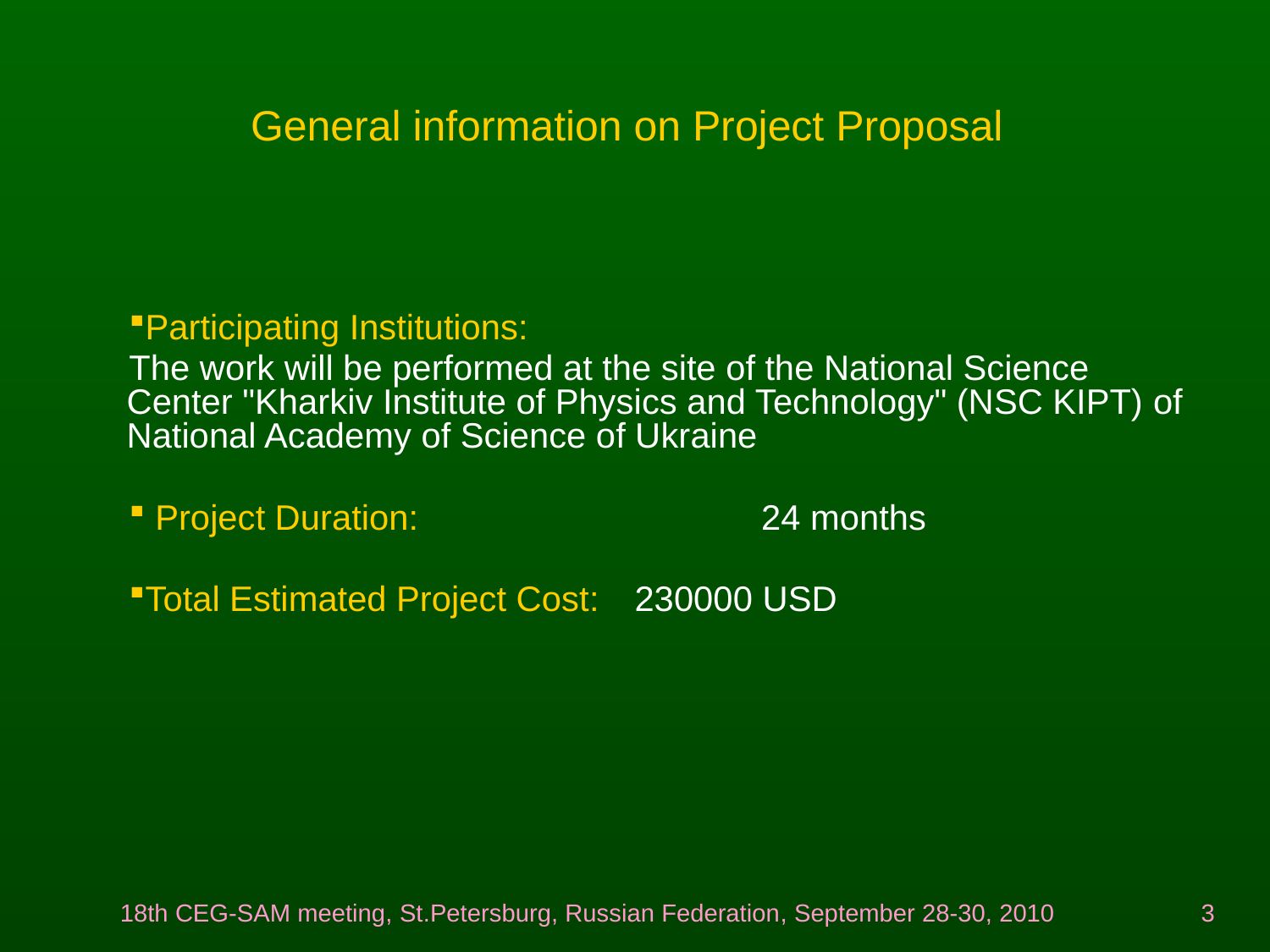

# General information on Project Proposal

Participating Institutions:
The work will be performed at the site of the National Science Center "Kharkiv Institute of Physics and Technology" (NSC KIPT) of National Academy of Science of Ukraine

 Project Duration:		             24 months

Total Estimated Project Cost:	230000 USD

18th CEG-SAM meeting, St.Petersburg, Russian Federation, September 28-30, 2010
3